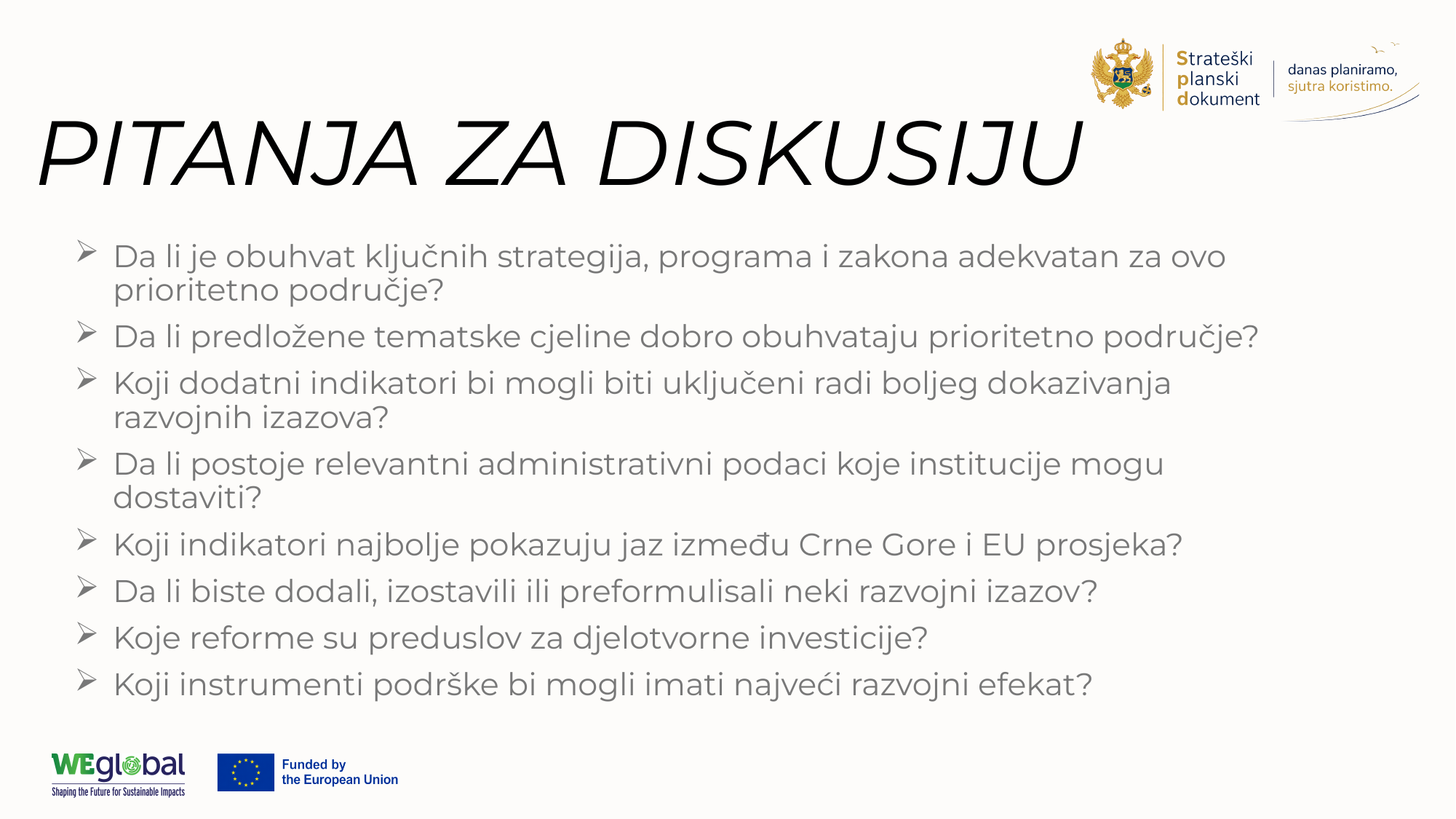

# PITANJA ZA DISKUSIJU
Da li je obuhvat ključnih strategija, programa i zakona adekvatan za ovo prioritetno područje?
Da li predložene tematske cjeline dobro obuhvataju prioritetno područje?
Koji dodatni indikatori bi mogli biti uključeni radi boljeg dokazivanja razvojnih izazova?
Da li postoje relevantni administrativni podaci koje institucije mogu dostaviti?
Koji indikatori najbolje pokazuju jaz između Crne Gore i EU prosjeka?
Da li biste dodali, izostavili ili preformulisali neki razvojni izazov?
Koje reforme su preduslov za djelotvorne investicije?
Koji instrumenti podrške bi mogli imati najveći razvojni efekat?